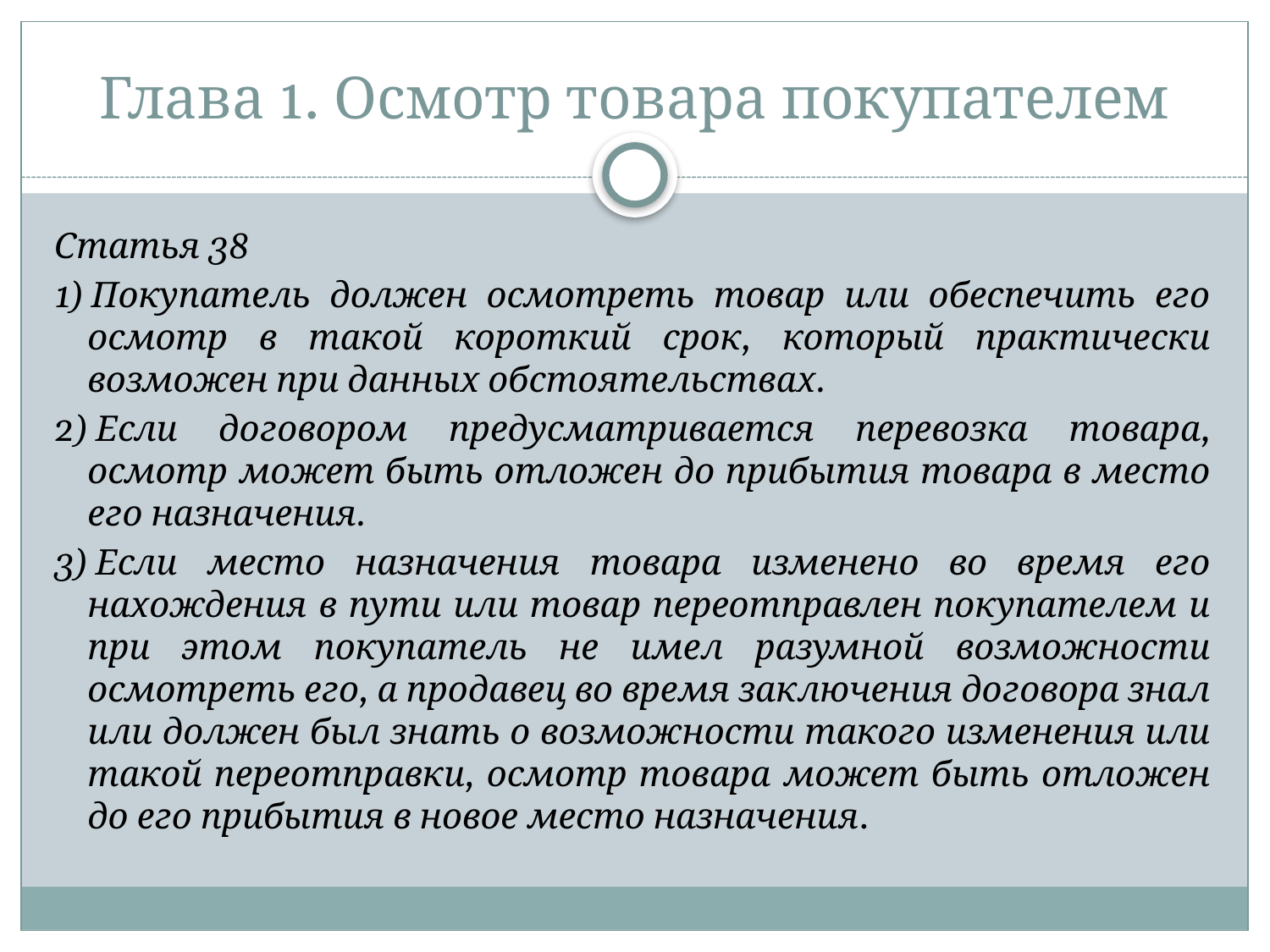

# Глава 1. Осмотр товара покупателем
Статья 38
1) Покупатель должен осмотреть товар или обеспечить его осмотр в такой короткий срок, который практически возможен при данных обстоятельствах.
2) Если договором предусматривается перевозка товара, осмотр может быть отложен до прибытия товара в место его назначения.
3) Если место назначения товара изменено во время его нахождения в пути или товар переотправлен покупателем и при этом покупатель не имел разумной возможности осмотреть его, а продавец во время заключения договора знал или должен был знать о возможности такого изменения или такой переотправки, осмотр товара может быть отложен до его прибытия в новое место назначения.